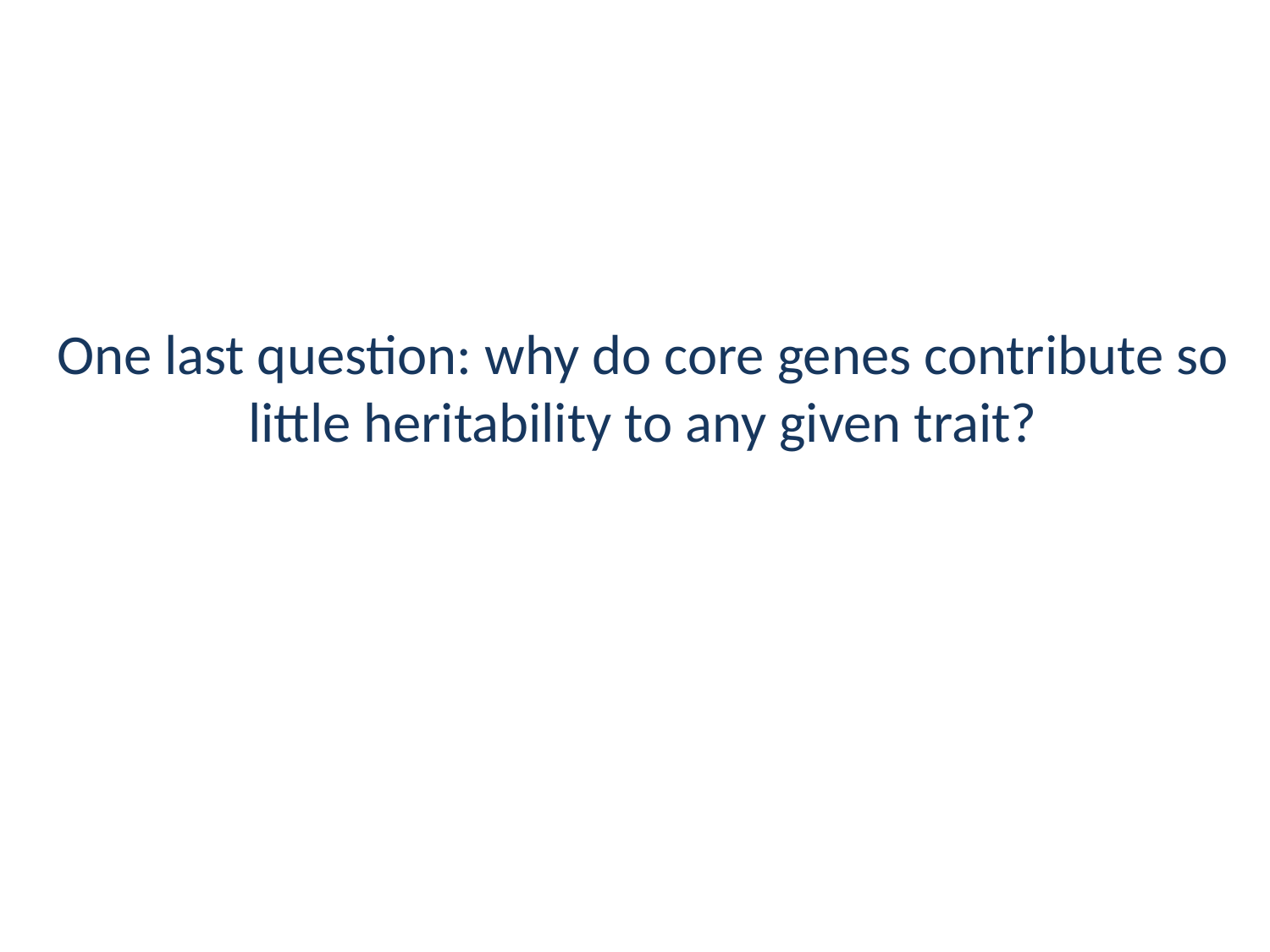

# One last question: why do core genes contribute so little heritability to any given trait?